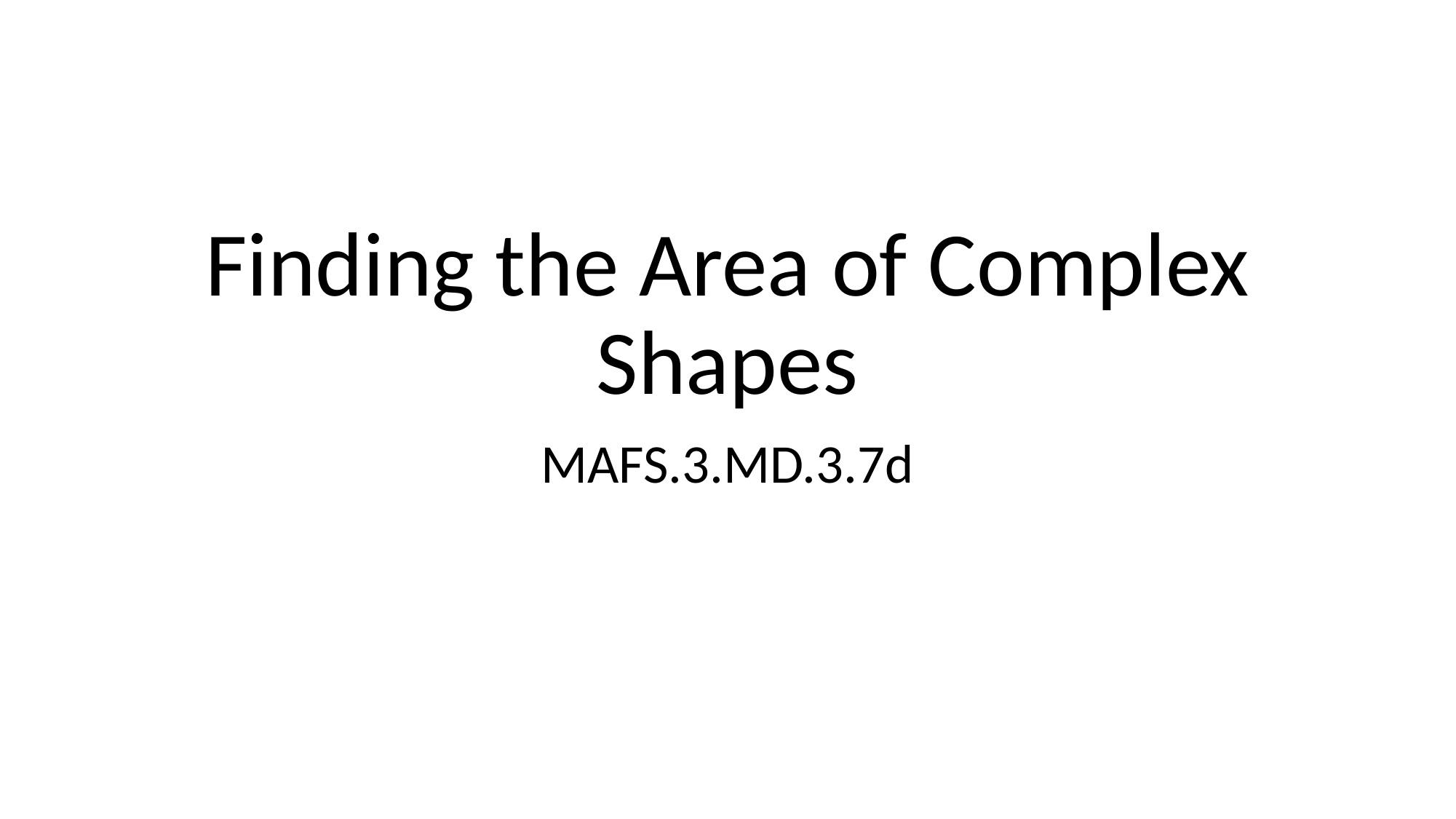

# Finding the Area of Complex Shapes
MAFS.3.MD.3.7d